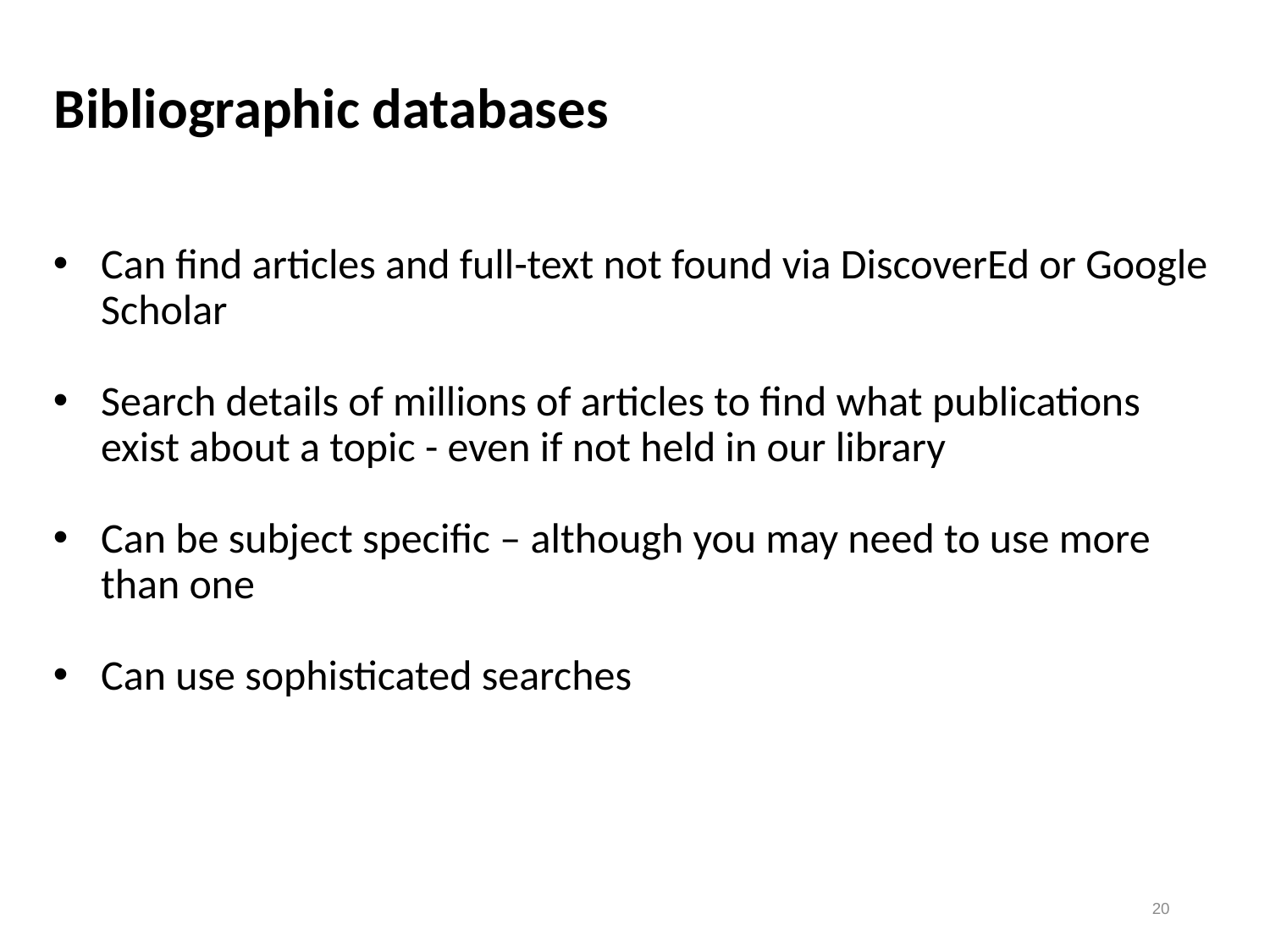

# Bibliographic databases

Can find articles and full-text not found via DiscoverEd or Google Scholar

Search details of millions of articles to find what publications exist about a topic - even if not held in our library

Can be subject specific – although you may need to use more than one

Can use sophisticated searches

20